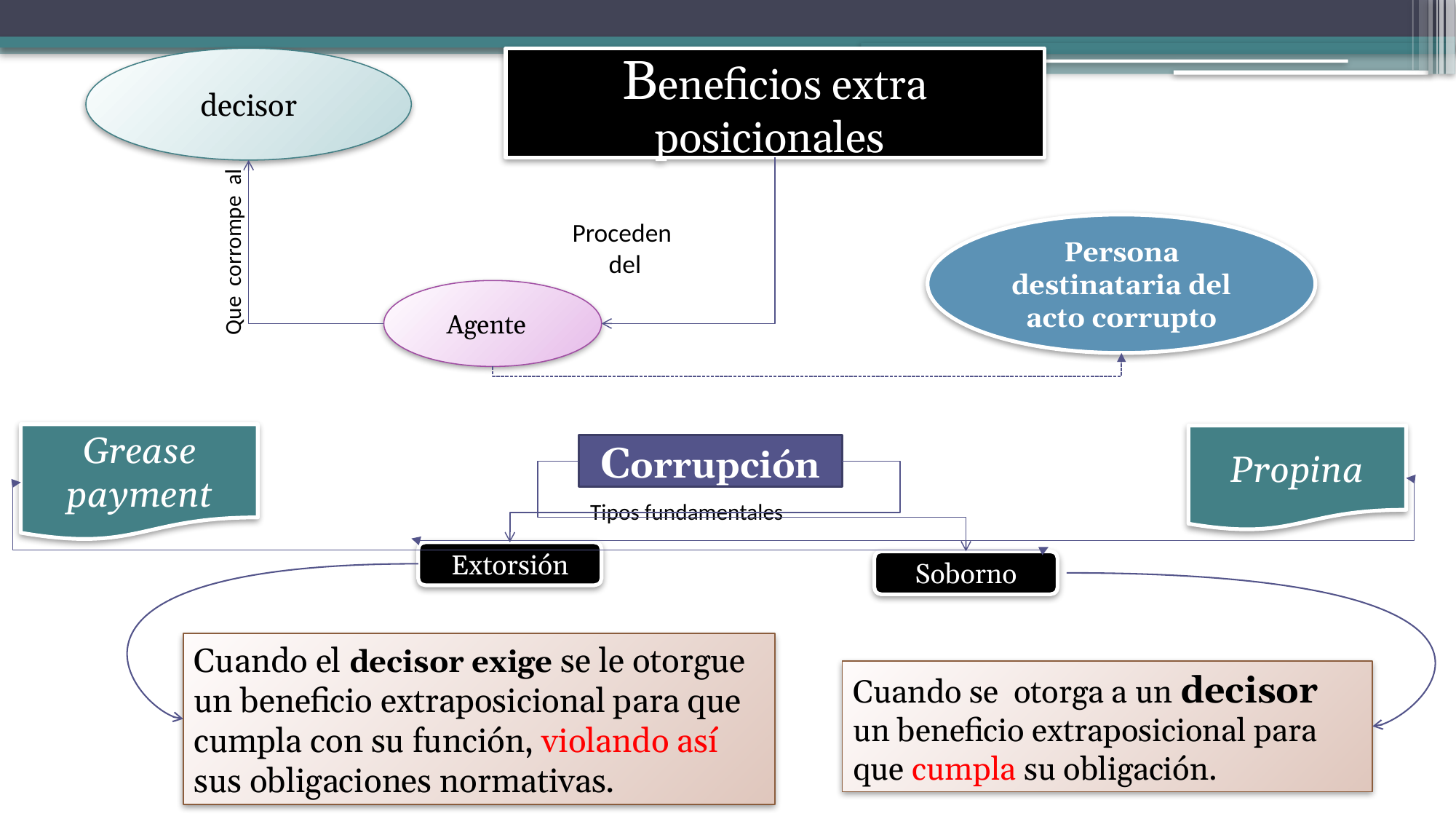

decisor
Beneficios extra posicionales
Proceden
del
Persona destinataria del acto corrupto
Que  corrompe  al
Agente
Grease payment
Propina
Corrupción
Tipos fundamentales
Extorsión
Soborno
Cuando el decisor exige se le otorgue un beneficio extraposicional para que cumpla con su función, violando así sus obligaciones normativas.
Cuando se  otorga a un decisor un beneficio extraposicional para que cumpla su obligación.